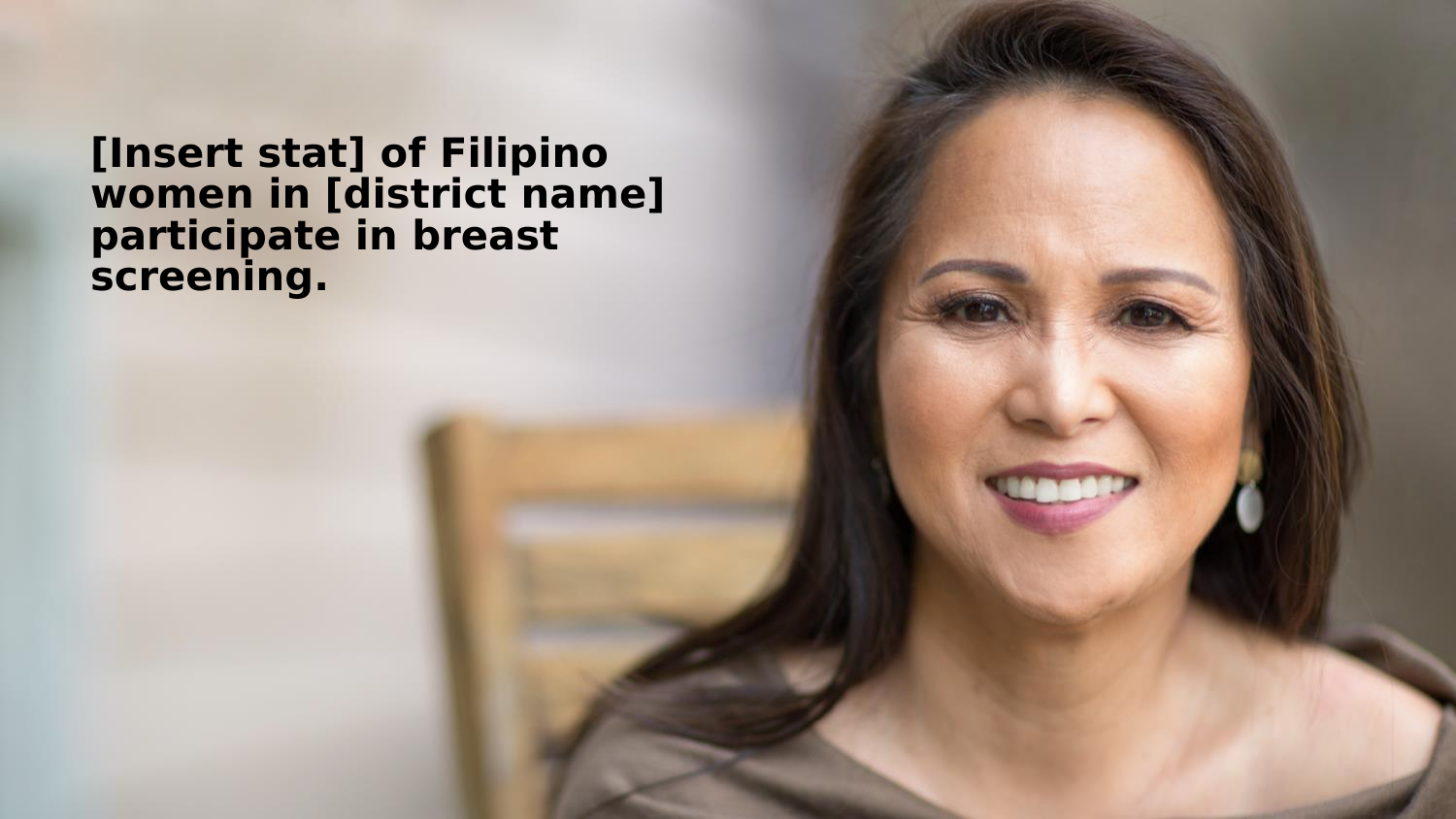

[Insert stat] of Filipino women in [district name] participate in breast screening.